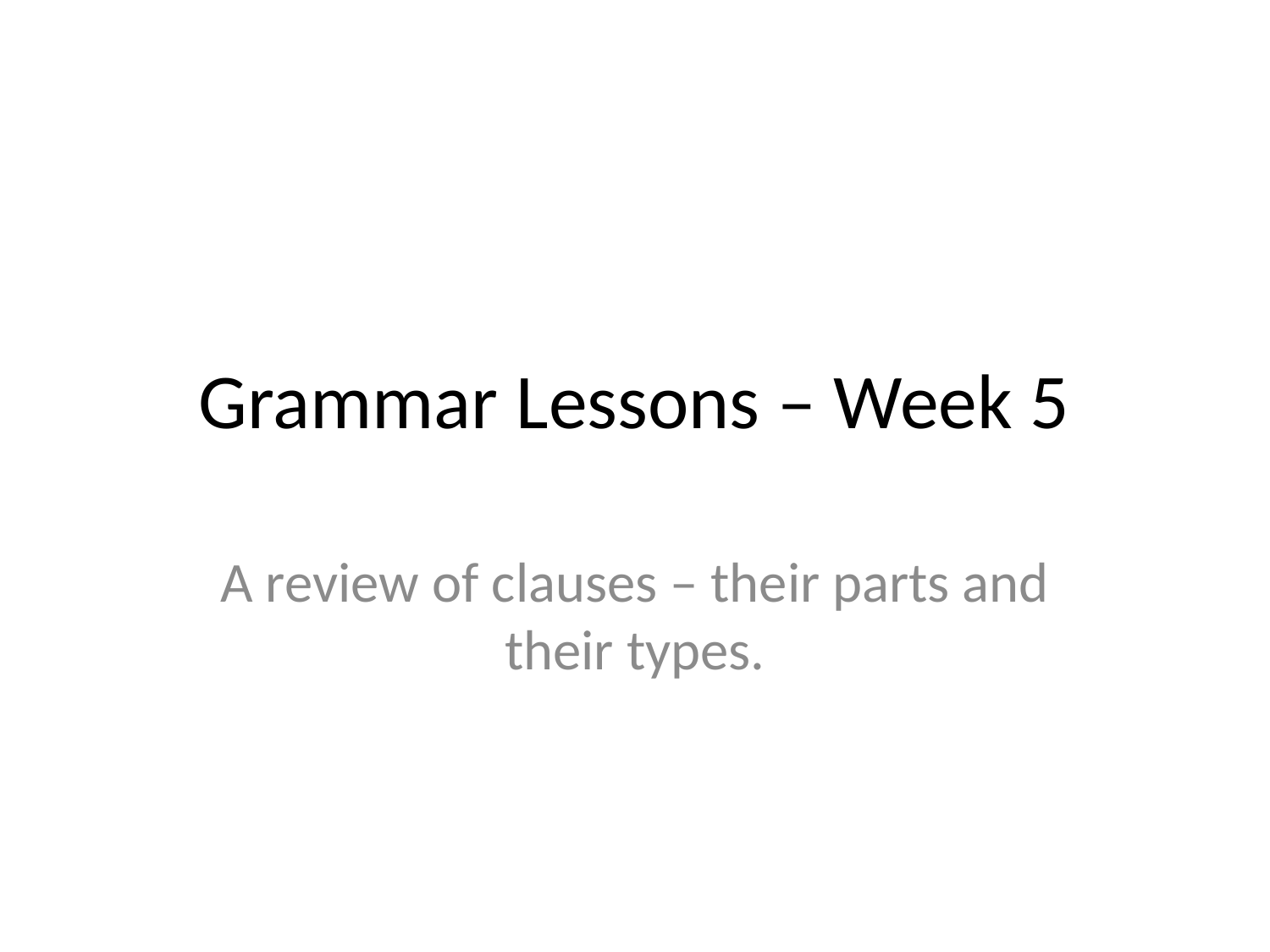

# Grammar Lessons – Week 5
A review of clauses – their parts and their types.